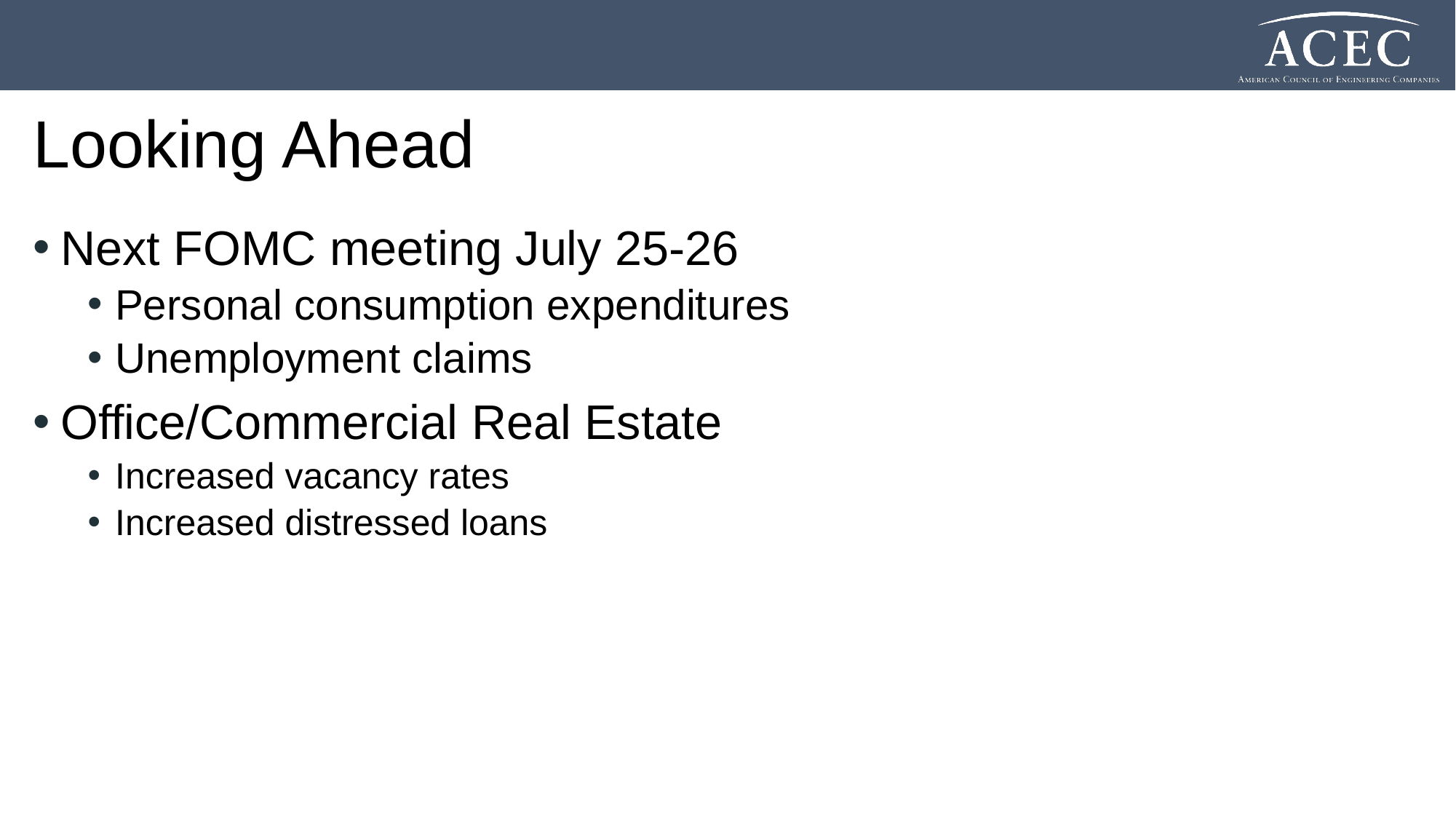

# Looking Ahead
Next FOMC meeting July 25-26
Personal consumption expenditures
Unemployment claims
Office/Commercial Real Estate
Increased vacancy rates
Increased distressed loans